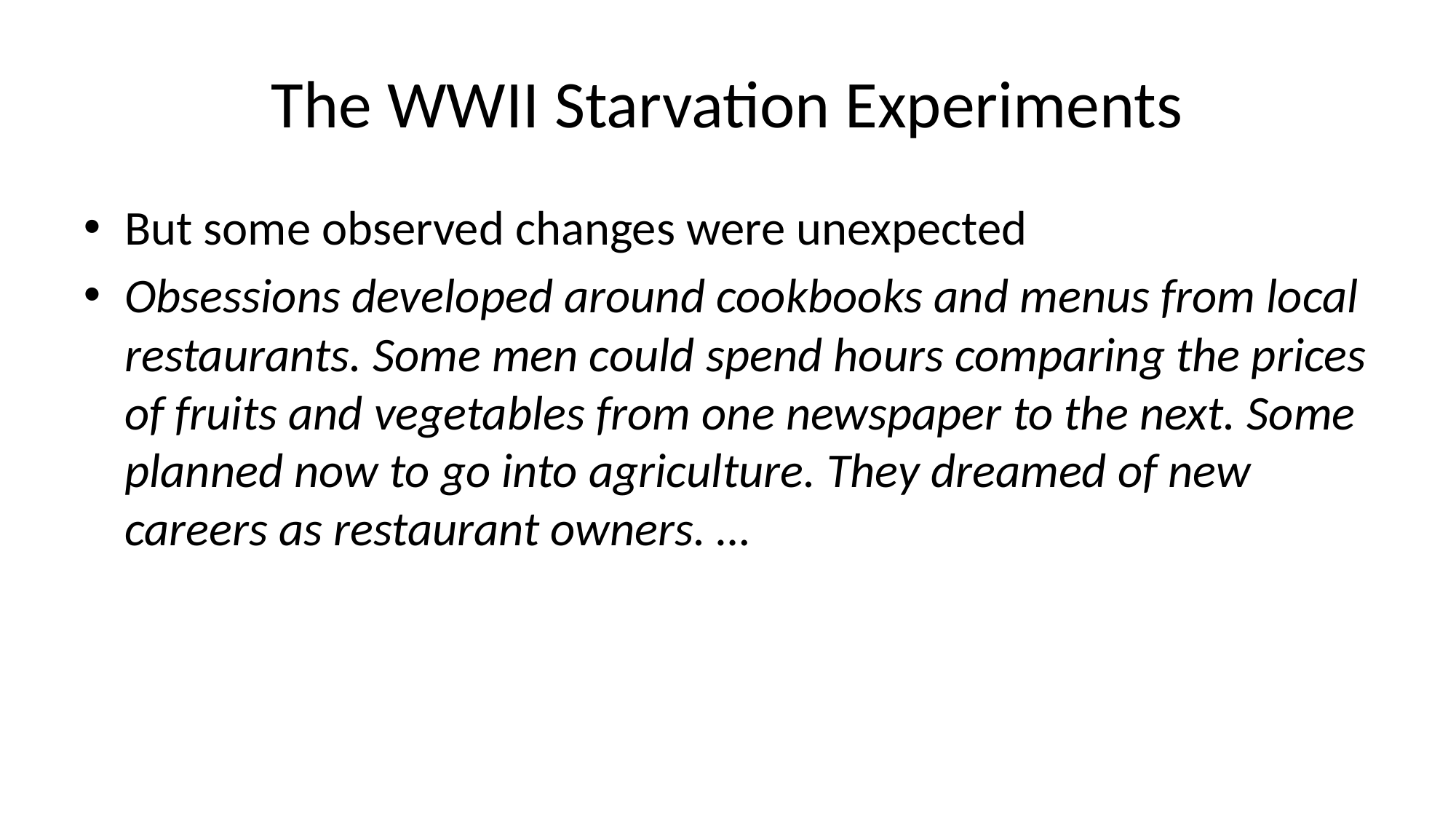

# The WWII Starvation Experiments
But some observed changes were unexpected
Obsessions developed around cookbooks and menus from local restaurants. Some men could spend hours comparing the prices of fruits and vegetables from one newspaper to the next. Some planned now to go into agriculture. They dreamed of new careers as restaurant owners. …